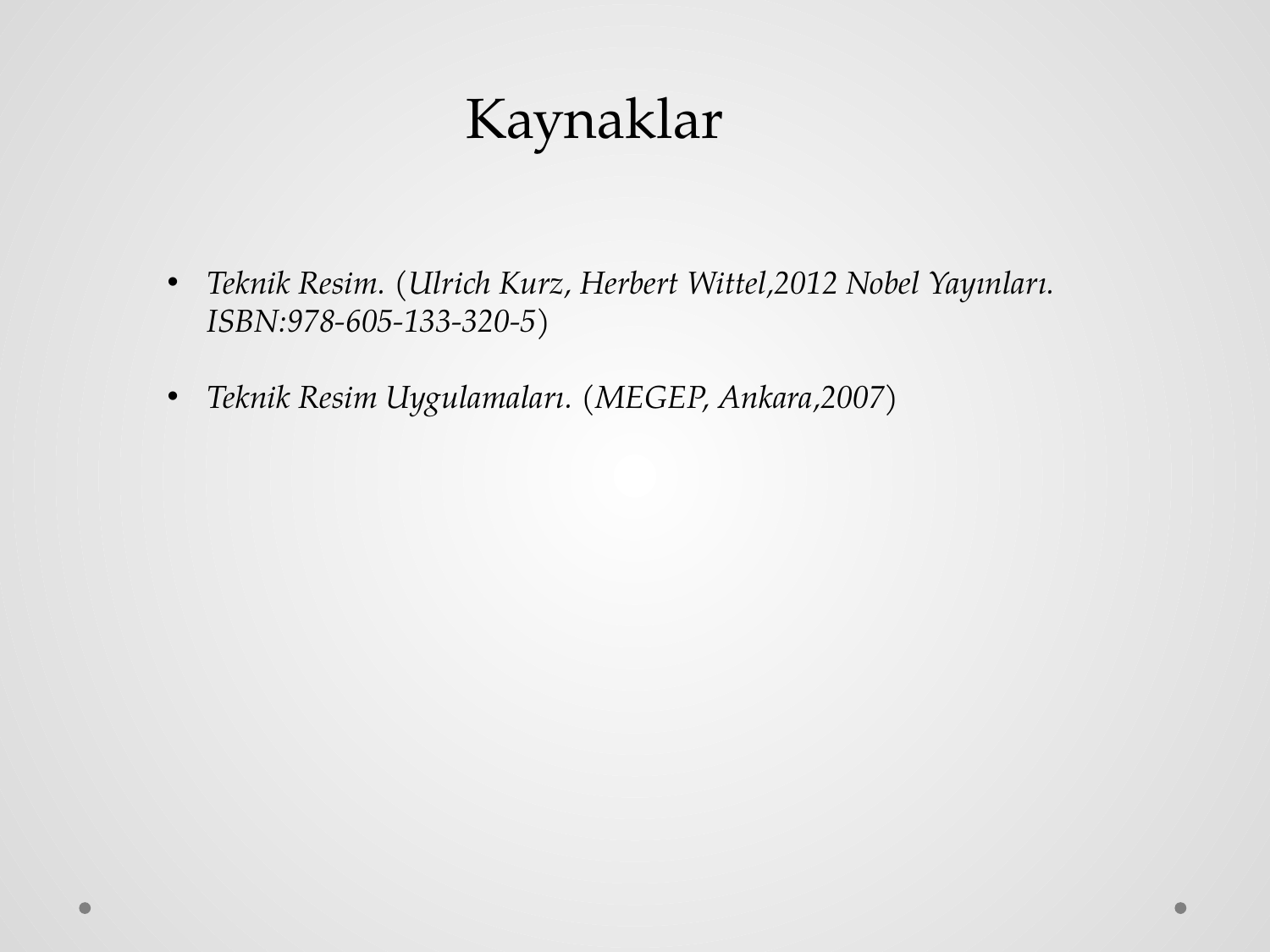

Kaynaklar
Teknik Resim. (Ulrich Kurz, Herbert Wittel,2012 Nobel Yayınları. ISBN:978-605-133-320-5)

Teknik Resim Uygulamaları. (MEGEP, Ankara,2007)